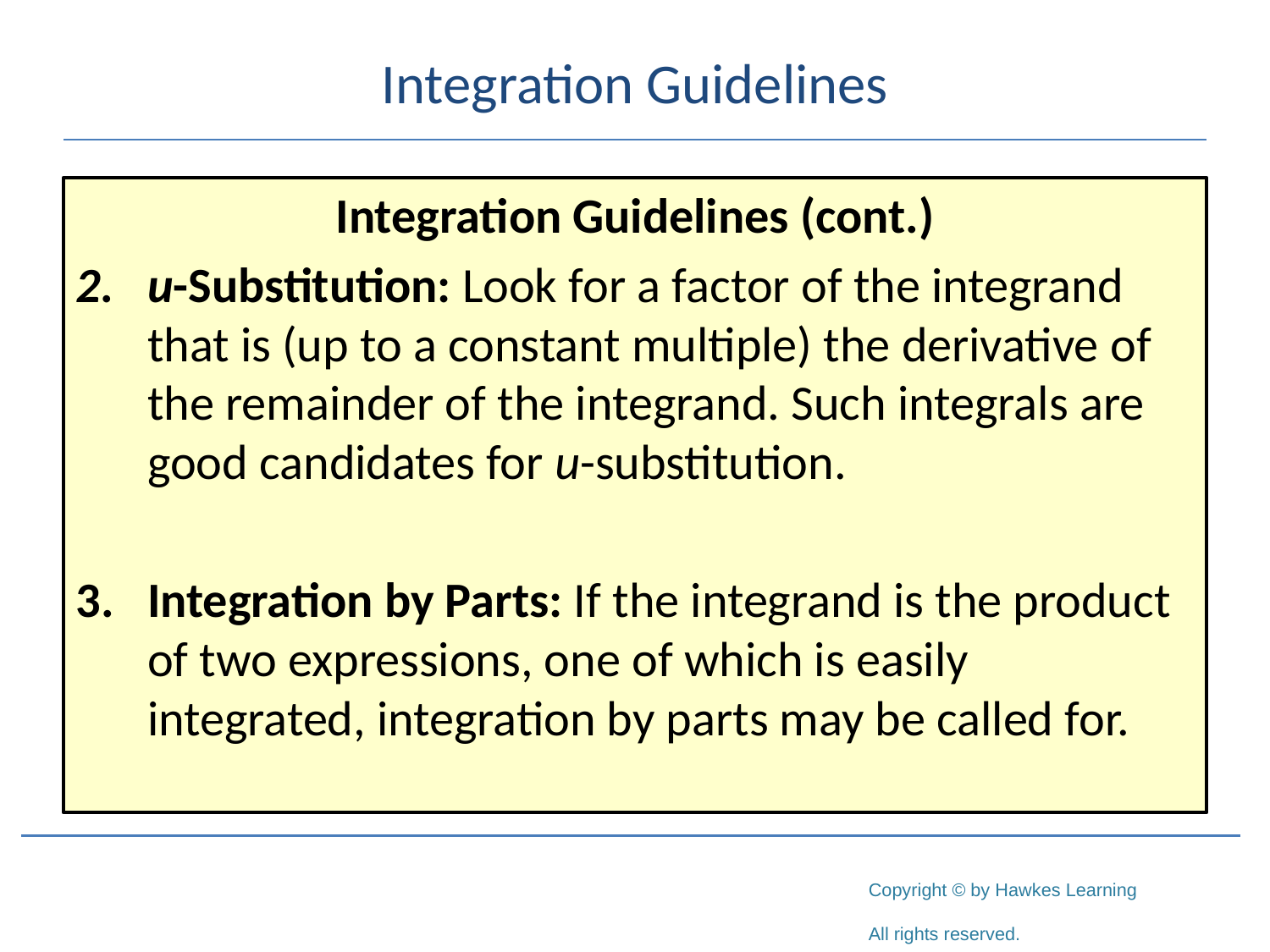

# Integration Guidelines
Integration Guidelines (cont.)
u-Substitution: Look for a factor of the integrand that is (up to a constant multiple) the derivative of the remainder of the integrand. Such integrals are good candidates for u-substitution.

Integration by Parts: If the integrand is the product of two expressions, one of which is easily integrated, integration by parts may be called for.